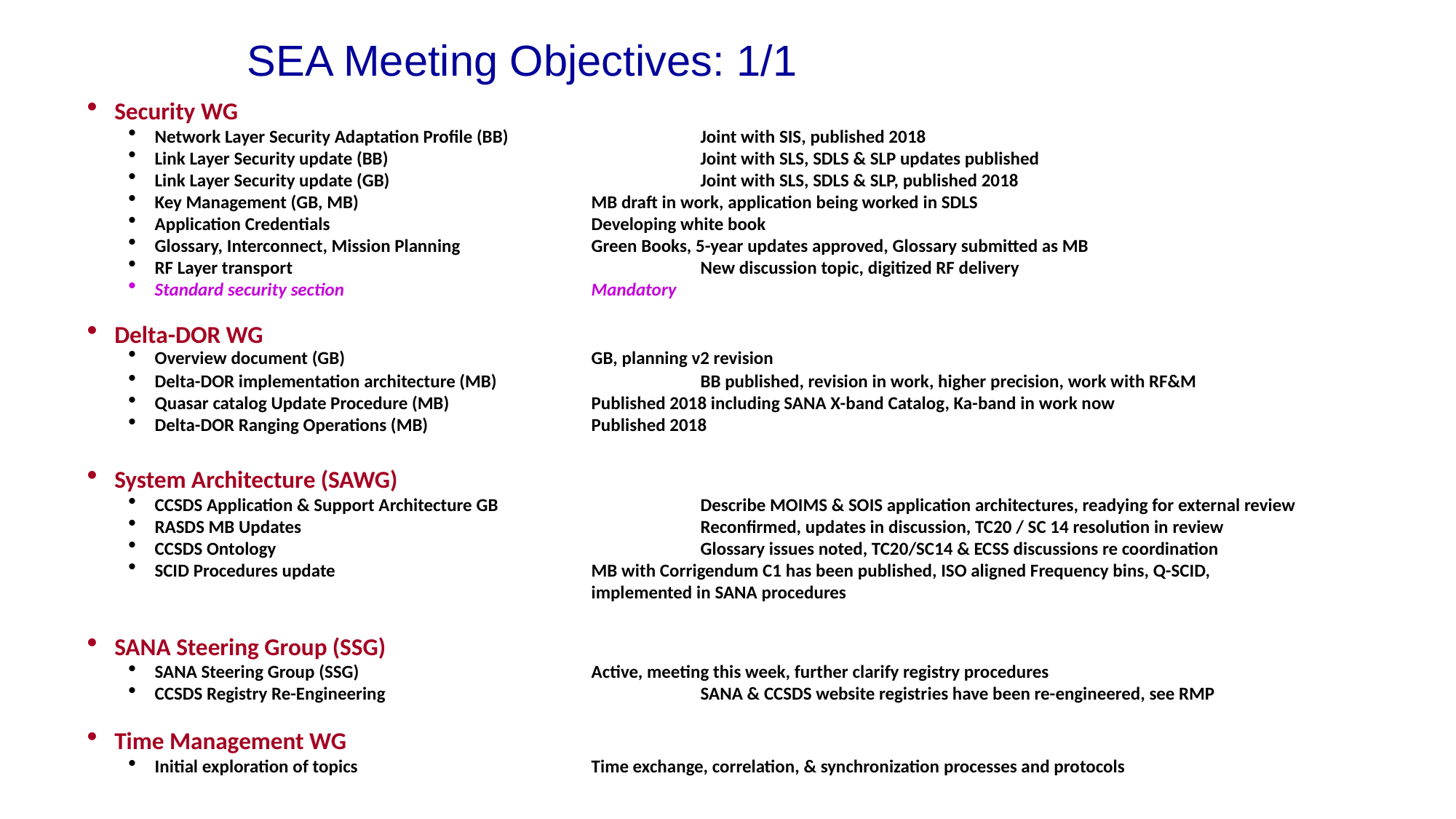

# SEA Meeting Objectives: 1/1
Security WG
Network Layer Security Adaptation Profile (BB)		Joint with SIS, published 2018
Link Layer Security update (BB)			Joint with SLS, SDLS & SLP updates published
Link Layer Security update (GB)			Joint with SLS, SDLS & SLP, published 2018
Key Management (GB, MB)			MB draft in work, application being worked in SDLS
Application Credentials 			Developing white book
Glossary, Interconnect, Mission Planning		Green Books, 5-year updates approved, Glossary submitted as MB
RF Layer transport 				New discussion topic, digitized RF delivery
Standard security section			Mandatory

Delta-DOR WG
Overview document (GB)			GB, planning v2 revision
Delta-DOR implementation architecture (MB) 		BB published, revision in work, higher precision, work with RF&M
Quasar catalog Update Procedure (MB)		Published 2018 including SANA X-band Catalog, Ka-band in work now
Delta-DOR Ranging Operations (MB) 		Published 2018

System Architecture (SAWG)
CCSDS Application & Support Architecture GB		Describe MOIMS & SOIS application architectures, readying for external review
RASDS MB Updates				Reconfirmed, updates in discussion, TC20 / SC 14 resolution in review
CCSDS Ontology				Glossary issues noted, TC20/SC14 & ECSS discussions re coordination
SCID Procedures update			MB with Corrigendum C1 has been published, ISO aligned Frequency bins, Q-SCID, 						implemented in SANA procedures

SANA Steering Group (SSG)
SANA Steering Group (SSG)			Active, meeting this week, further clarify registry procedures
CCSDS Registry Re-Engineering			SANA & CCSDS website registries have been re-engineered, see RMP

Time Management WG
Initial exploration of topics			Time exchange, correlation, & synchronization processes and protocols